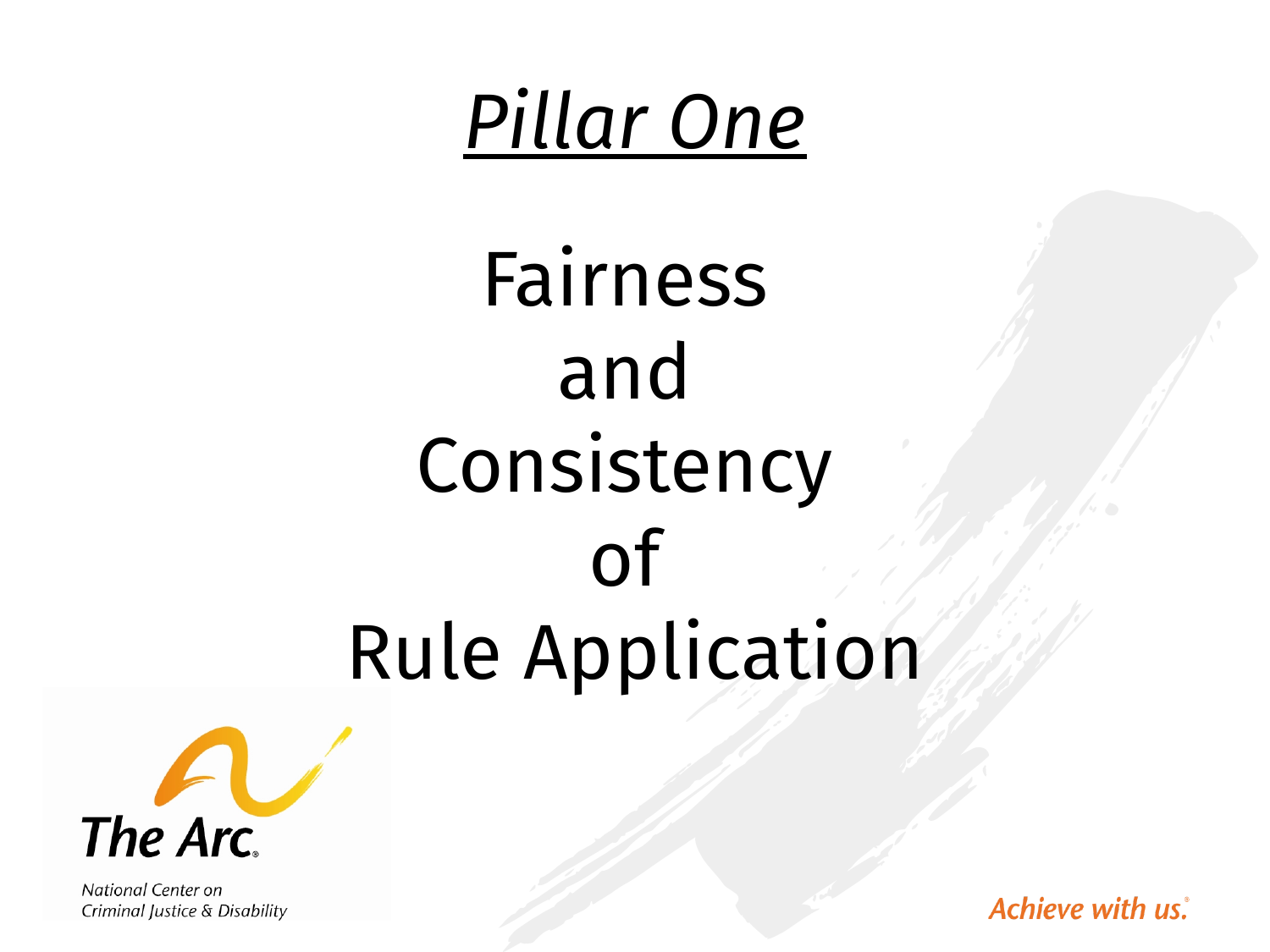

# Pillar One
Fairness
and
Consistency
of
Rule Application